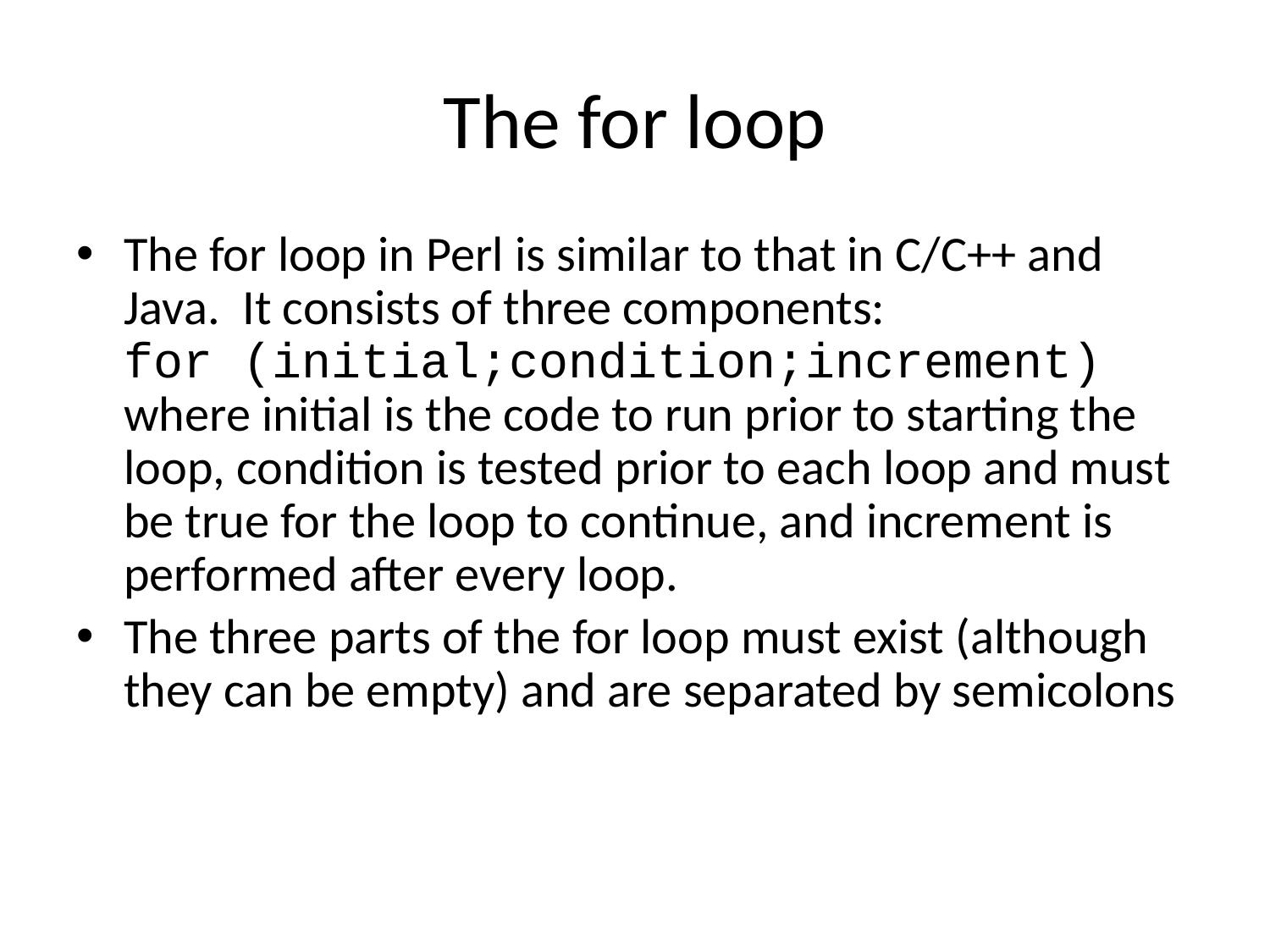

# The for loop
The for loop in Perl is similar to that in C/C++ and Java.  It consists of three components:
for (initial;condition;increment)
where initial is the code to run prior to starting the loop, condition is tested prior to each loop and must be true for the loop to continue, and increment is performed after every loop.
The three parts of the for loop must exist (although they can be empty) and are separated by semicolons